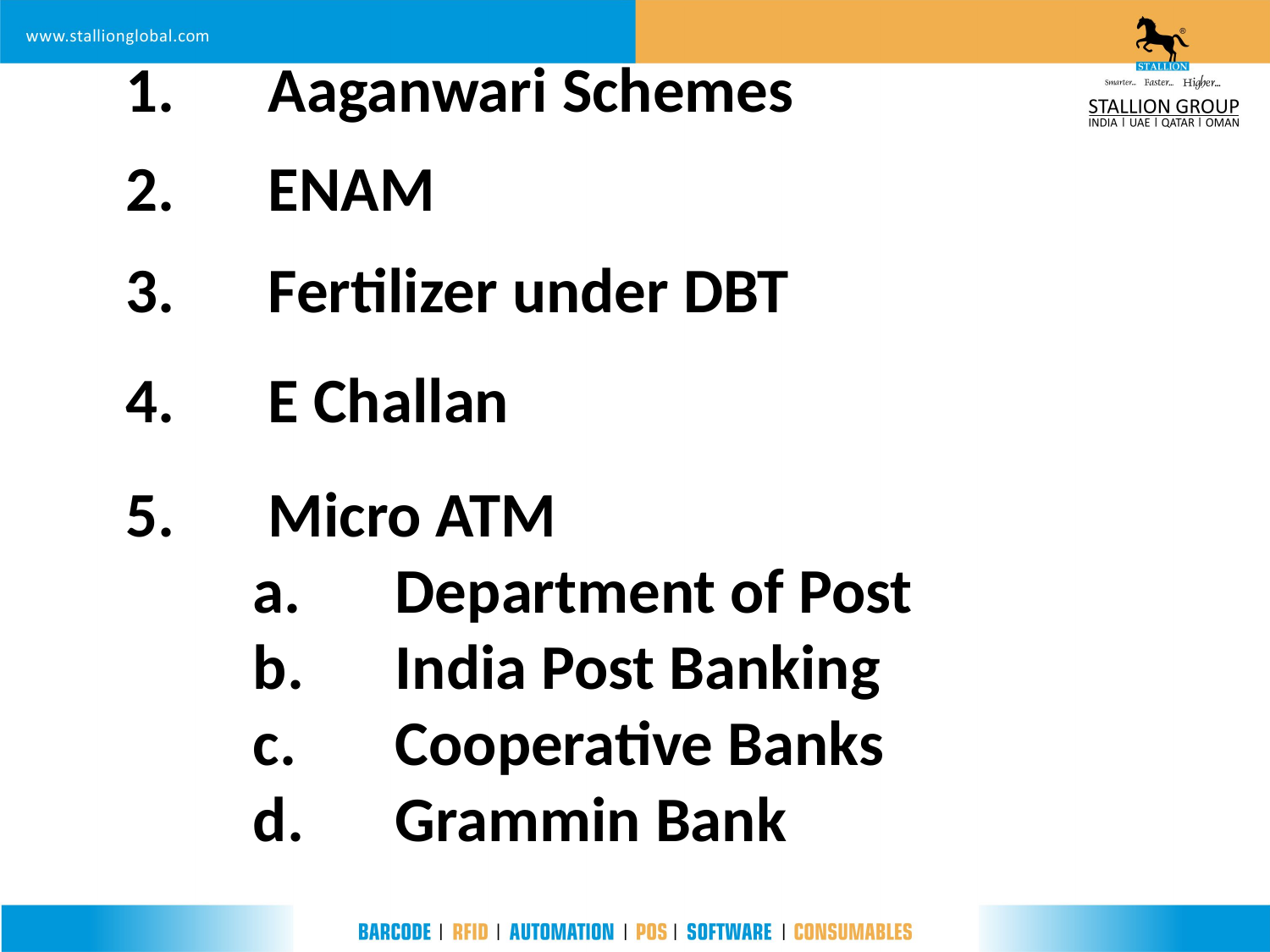

Aaganwari Schemes

2.	ENAM

3.	Fertilizer under DBT

4.	E Challan

5.	Micro ATM
Department of Post
India Post Banking
Cooperative Banks
Grammin Bank